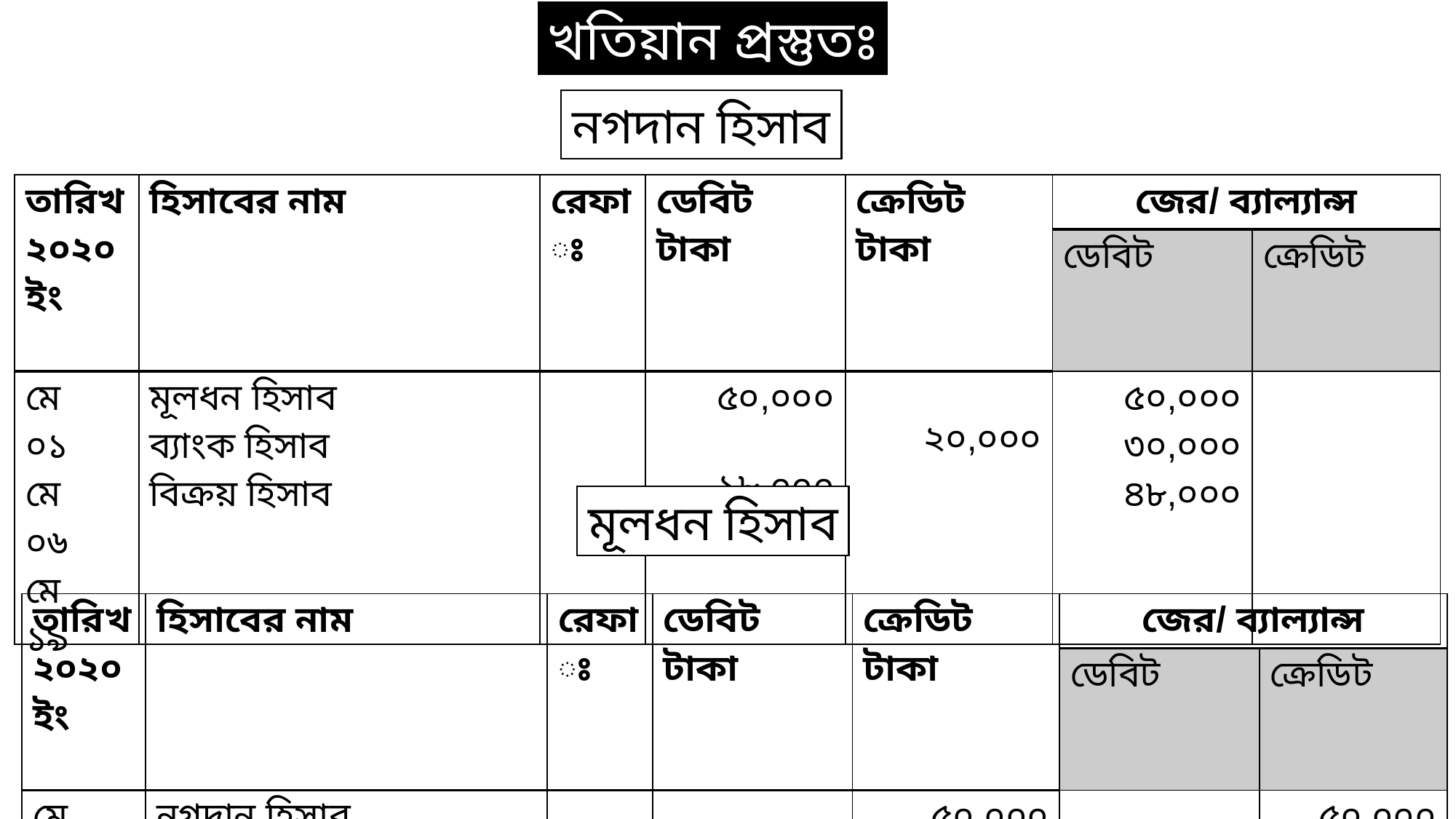

খতিয়ান প্রস্তুতঃ
নগদান হিসাব
| তারিখ ২০২০ইং | হিসাবের নাম | রেফাঃ | ডেবিট টাকা | ক্রেডিট টাকা | জের/ ব্যাল্যান্স |  |
| --- | --- | --- | --- | --- | --- | --- |
|  |  |  |  |  | ডেবিট | ক্রেডিট |
| মে ০১ মে ০৬ মে ১৯ | মূলধন হিসাব ব্যাংক হিসাব বিক্রয় হিসাব |  | ৫০,০০০ ১৮,০০০ | ২০,০০০ | ৫০,০০০ ৩০,০০০ ৪৮,০০০ |  |
মূলধন হিসাব
| তারিখ ২০২০ইং | হিসাবের নাম | রেফাঃ | ডেবিট টাকা | ক্রেডিট টাকা | জের/ ব্যাল্যান্স |  |
| --- | --- | --- | --- | --- | --- | --- |
|  |  |  |  |  | ডেবিট | ক্রেডিট |
| মে ০১ | নগদান হিসাব |  |  | ৫০,০০০ |  | ৫০,০০০ |